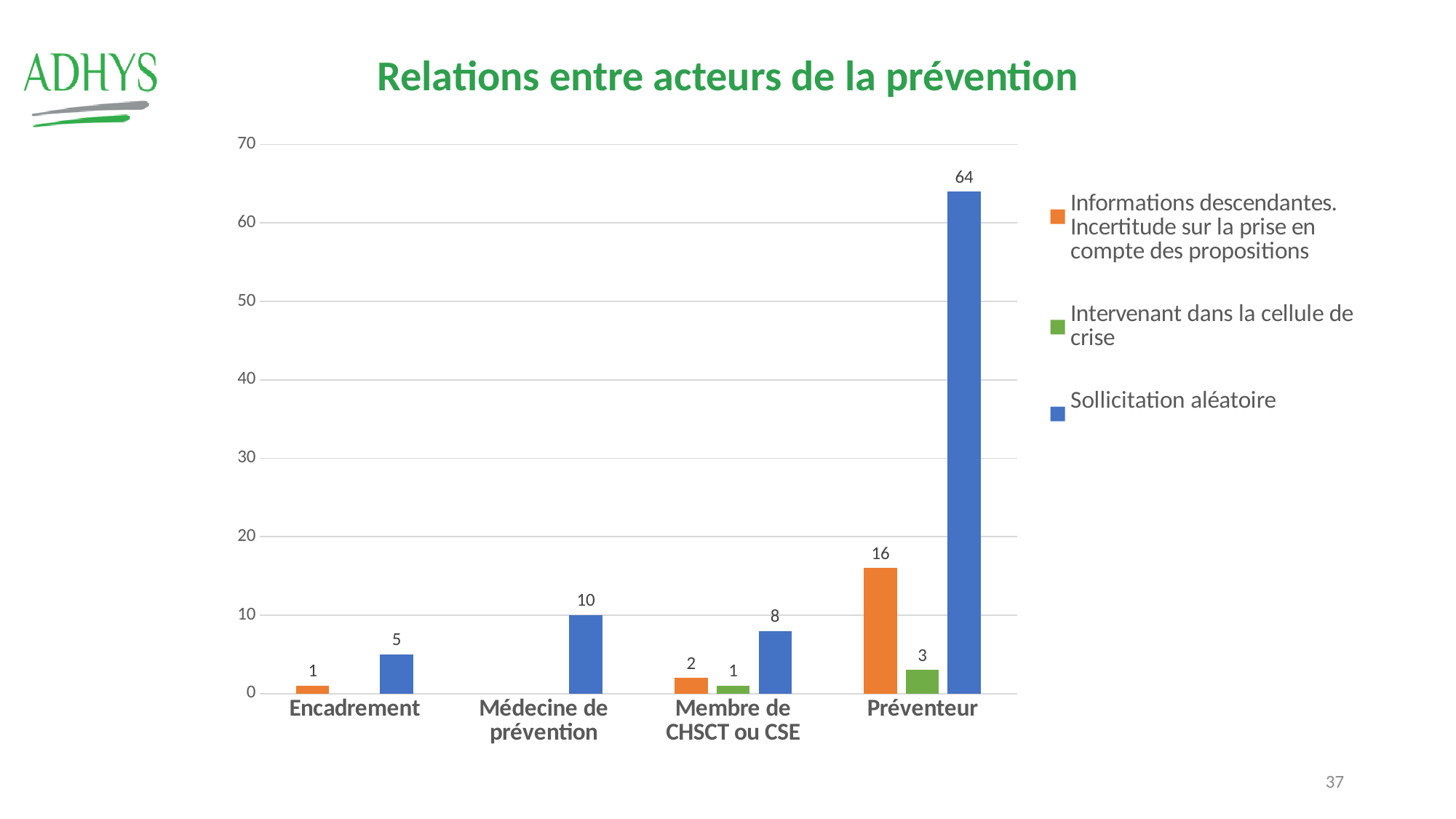

# Relations entre acteurs de la prévention

### Chart

| Category | Informations descendantes.
Incertitude sur la prise en compte des propositions | Intervenant dans la cellule de crise | Sollicitation aléatoire |
|---|---|---|---|
| Encadrement | 1.0 | None | 5.0 |
| Médecine de prévention | None | None | 10.0 |
| Membre de CHSCT ou CSE | 2.0 | 1.0 | 8.0 |
| Préventeur | 16.0 | 3.0 | 64.0 |

37